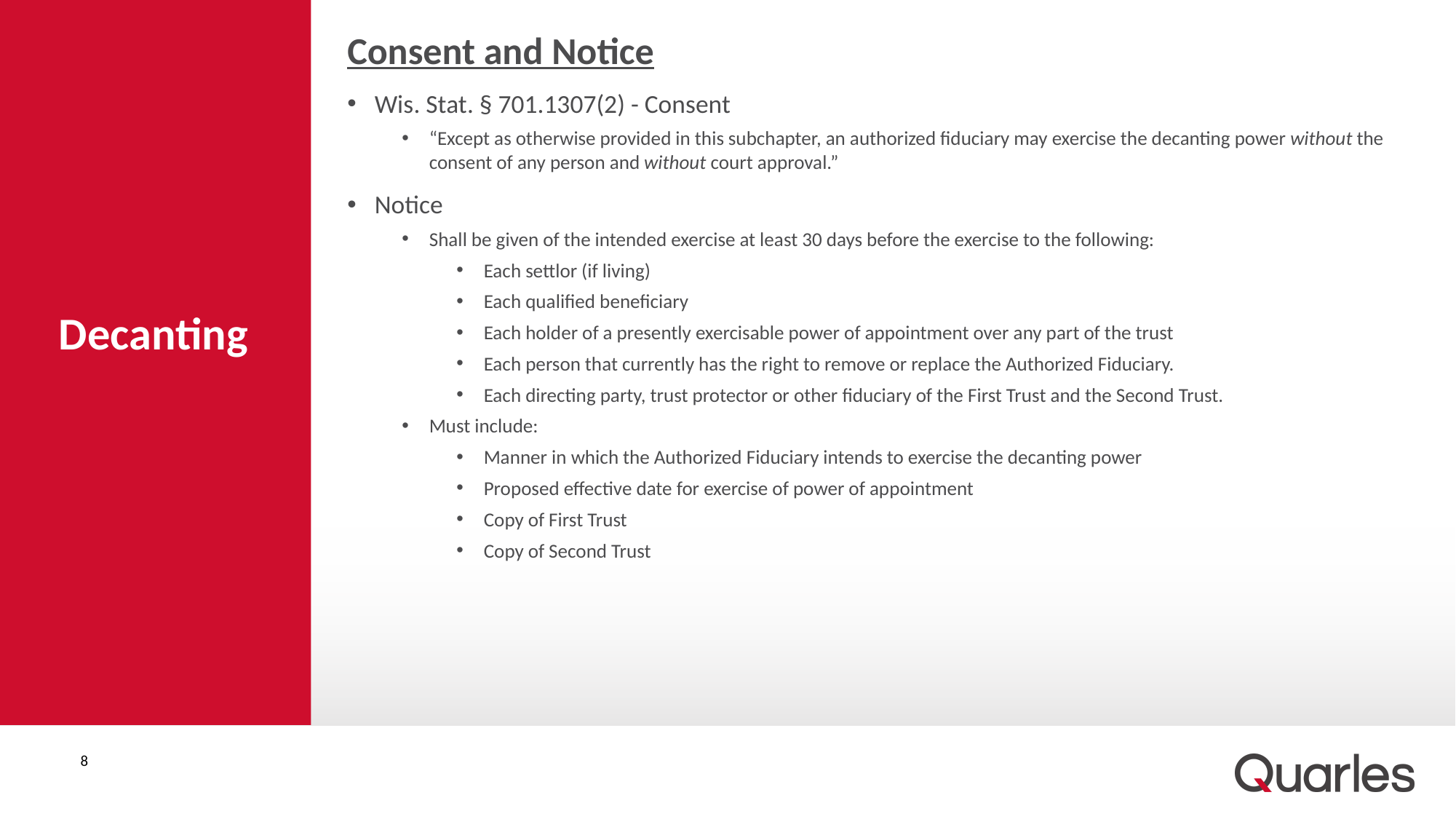

Consent and Notice
Wis. Stat. § 701.1307(2) - Consent
“Except as otherwise provided in this subchapter, an authorized fiduciary may exercise the decanting power without the consent of any person and without court approval.”
Notice
Shall be given of the intended exercise at least 30 days before the exercise to the following:
Each settlor (if living)
Each qualified beneficiary
Each holder of a presently exercisable power of appointment over any part of the trust
Each person that currently has the right to remove or replace the Authorized Fiduciary.
Each directing party, trust protector or other fiduciary of the First Trust and the Second Trust.
Must include:
Manner in which the Authorized Fiduciary intends to exercise the decanting power
Proposed effective date for exercise of power of appointment
Copy of First Trust
Copy of Second Trust

# Decanting
8